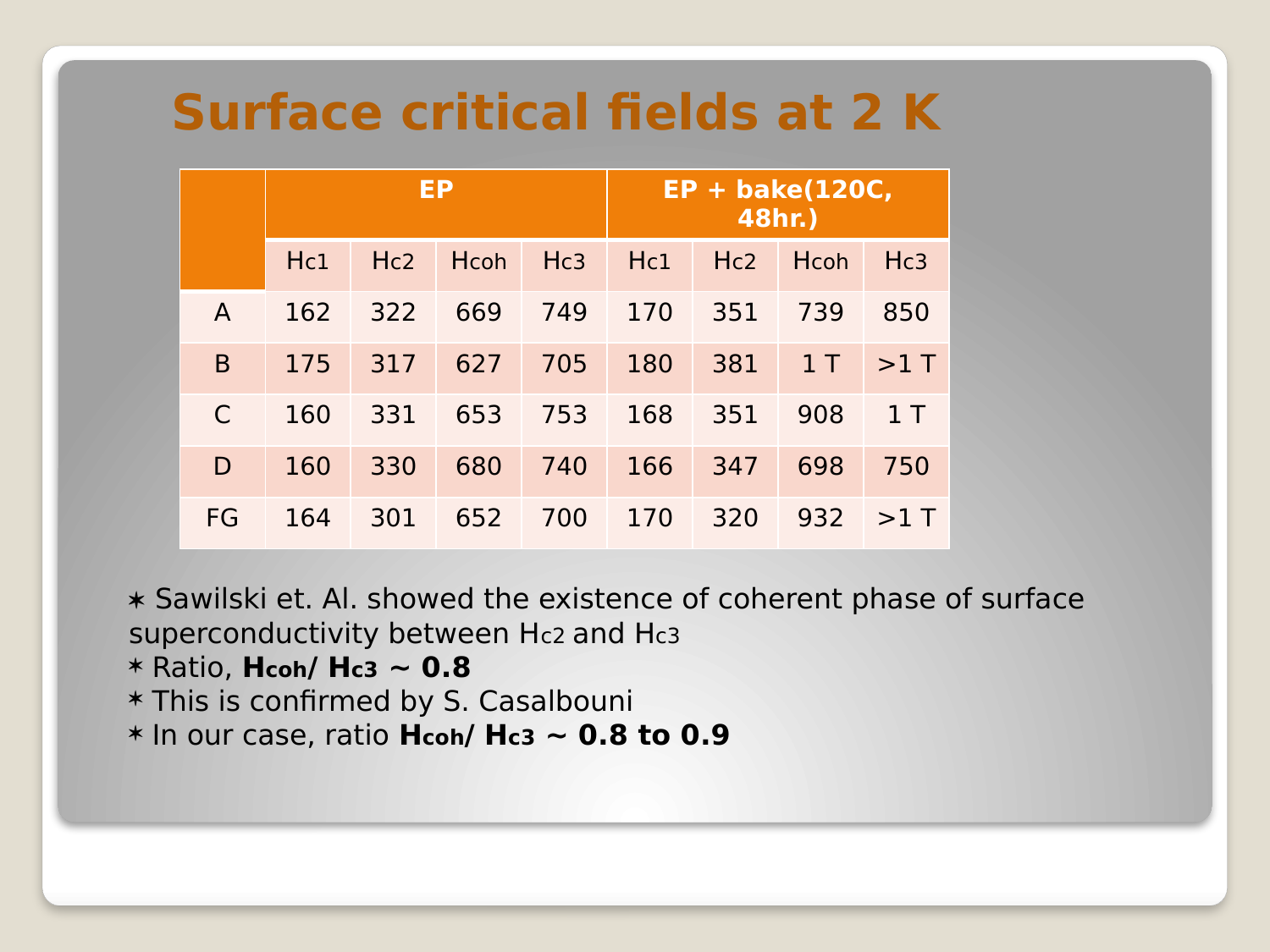

# Surface critical fields at 2 K
|  | EP |  |  |  | EP + bake(120C, 48hr.) |  |  |  |
| --- | --- | --- | --- | --- | --- | --- | --- | --- |
|  | Hc1 | Hc2 | Hcoh | Hc3 | Hc1 | Hc2 | Hcoh | Hc3 |
| A | 162 | 322 | 669 | 749 | 170 | 351 | 739 | 850 |
| B | 175 | 317 | 627 | 705 | 180 | 381 | 1 T | >1 T |
| C | 160 | 331 | 653 | 753 | 168 | 351 | 908 | 1 T |
| D | 160 | 330 | 680 | 740 | 166 | 347 | 698 | 750 |
| FG | 164 | 301 | 652 | 700 | 170 | 320 | 932 | >1 T |
∗ Sawilski et. Al. showed the existence of coherent phase of surface superconductivity between Hc2 and Hc3
 Ratio, Hcoh/ Hc3 ~ 0.8
 This is confirmed by S. Casalbouni
 In our case, ratio Hcoh/ Hc3 ~ 0.8 to 0.9